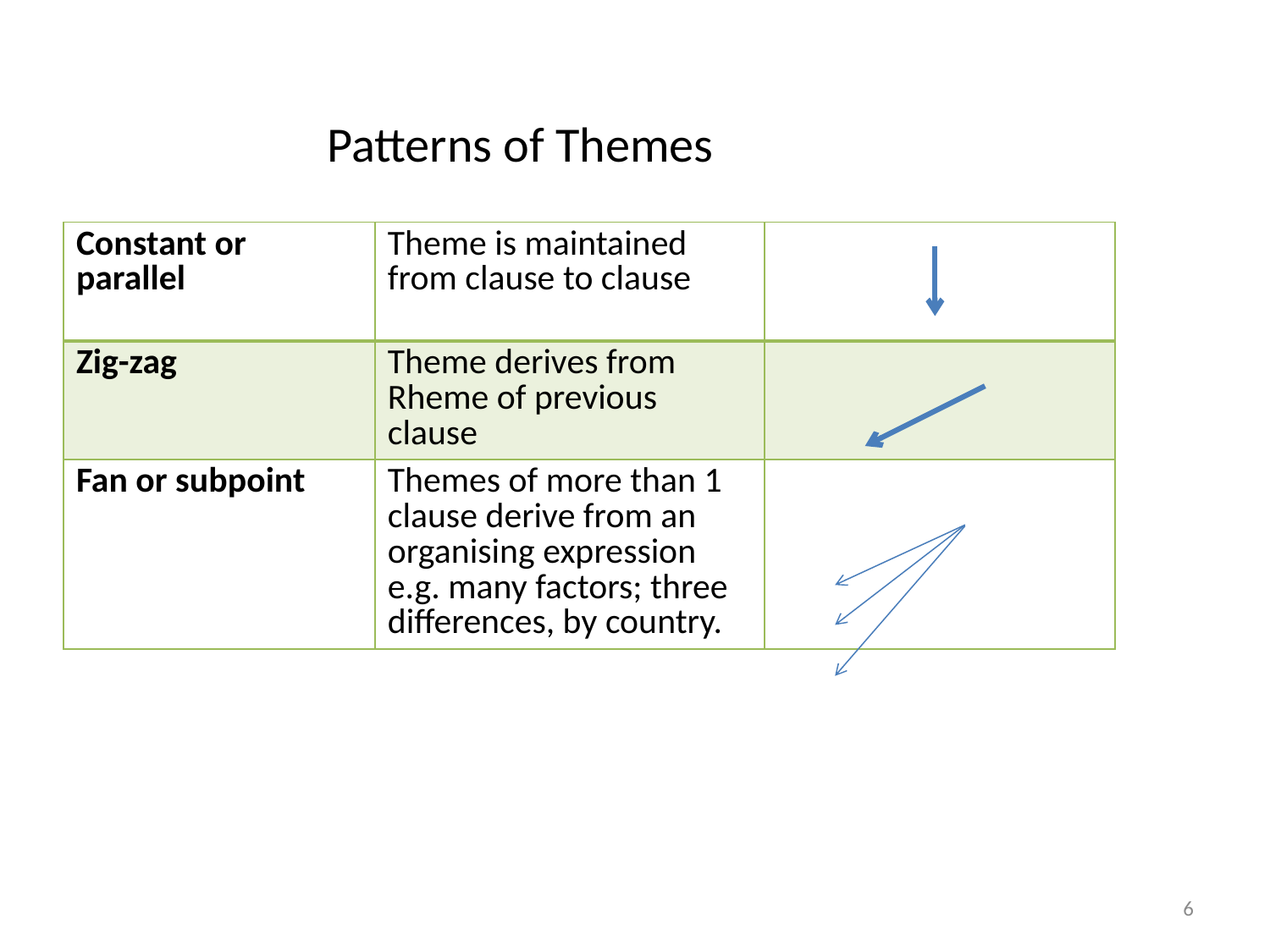

Patterns of Themes
| Constant or parallel | Theme is maintained from clause to clause |  |
| --- | --- | --- |
| Zig-zag | Theme derives from Rheme of previous clause |  |
| Fan or subpoint | Themes of more than 1 clause derive from an organising expression e.g. many factors; three differences, by country. |  |
6